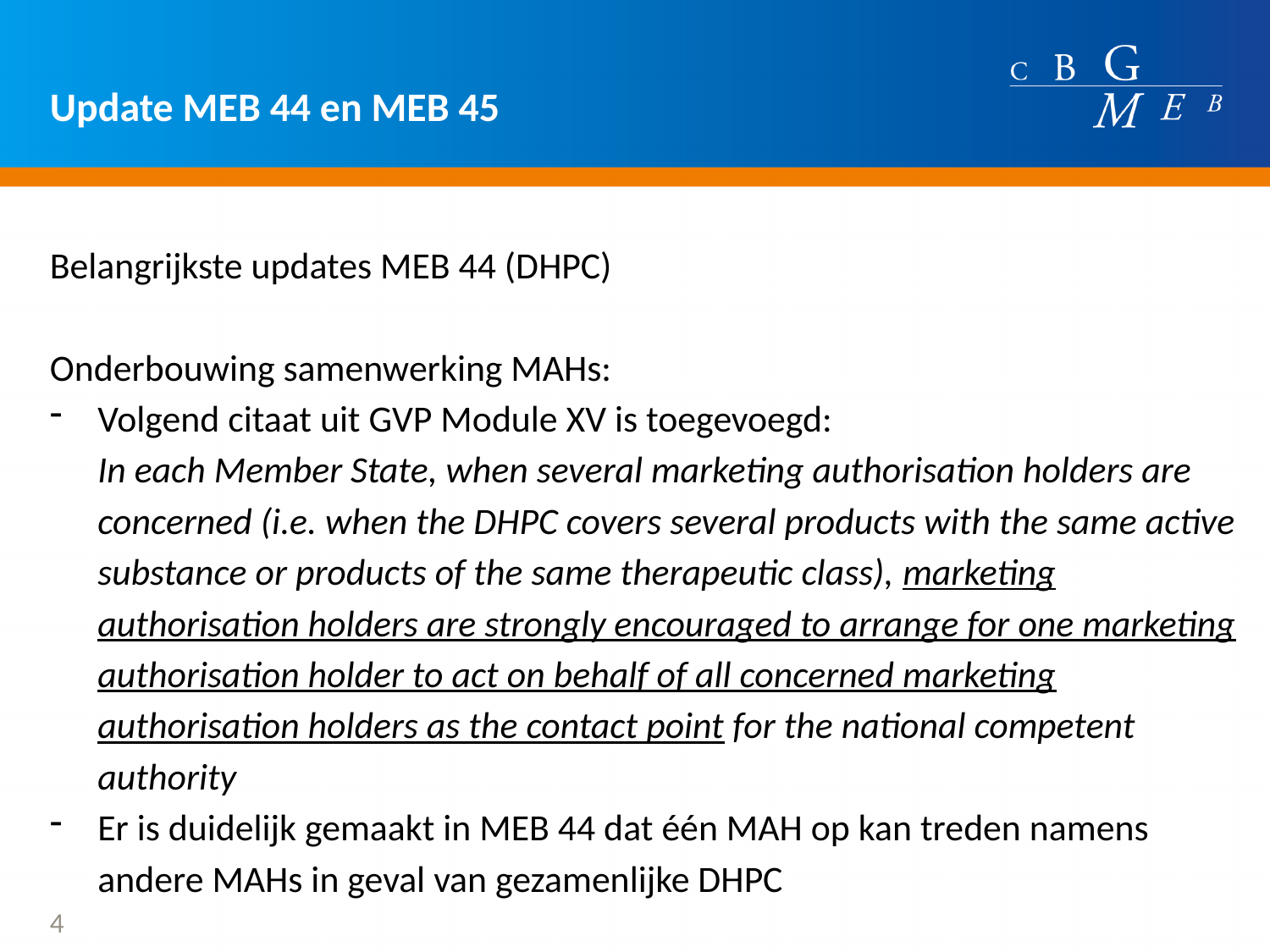

# Update MEB 44 en MEB 45
Belangrijkste updates MEB 44 (DHPC)

Onderbouwing samenwerking MAHs:
Volgend citaat uit GVP Module XV is toegevoegd:
In each Member State, when several marketing authorisation holders are concerned (i.e. when the DHPC covers several products with the same active substance or products of the same therapeutic class), marketing authorisation holders are strongly encouraged to arrange for one marketing authorisation holder to act on behalf of all concerned marketing authorisation holders as the contact point for the national competent authority
Er is duidelijk gemaakt in MEB 44 dat één MAH op kan treden namens andere MAHs in geval van gezamenlijke DHPC

4